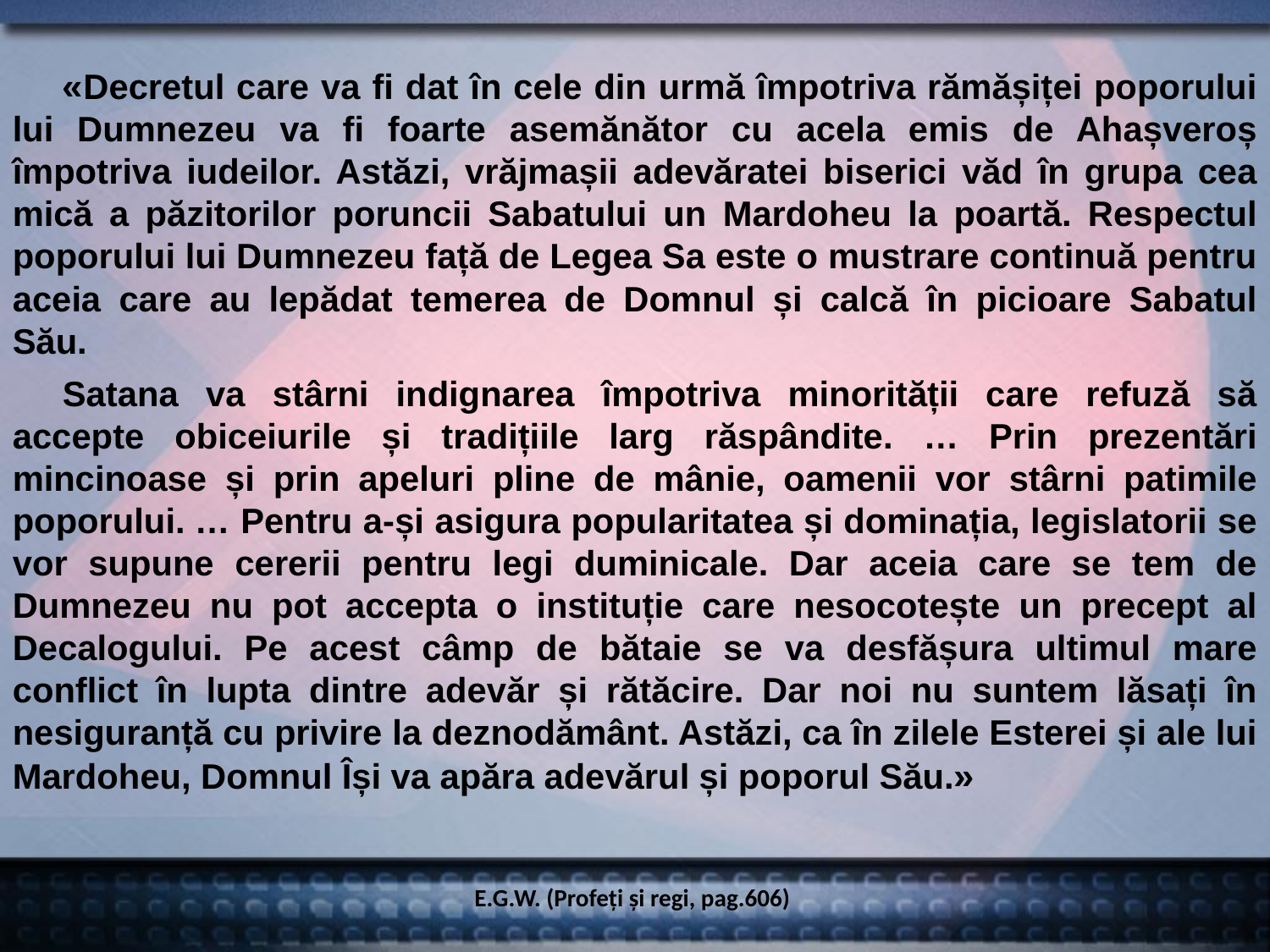

«Decretul care va fi dat în cele din urmă împotriva rămășiței poporului lui Dumnezeu va fi foarte asemănător cu acela emis de Ahașveroș împotriva iudeilor. Astăzi, vrăjmașii adevăratei biserici văd în grupa cea mică a păzitorilor poruncii Sabatului un Mardoheu la poartă. Respectul poporului lui Dumnezeu față de Legea Sa este o mustrare continuă pentru aceia care au lepădat temerea de Domnul și calcă în picioare Sabatul Său.
Satana va stârni indignarea împotriva minorității care refuză să accepte obiceiurile și tradițiile larg răspândite. … Prin prezentări mincinoase și prin apeluri pline de mânie, oamenii vor stârni patimile poporului. … Pentru a-și asigura popularitatea și dominația, legislatorii se vor supune cererii pentru legi duminicale. Dar aceia care se tem de Dumnezeu nu pot accepta o instituție care nesocotește un precept al Decalogului. Pe acest câmp de bătaie se va desfășura ultimul mare conflict în lupta dintre adevăr și rătăcire. Dar noi nu suntem lăsați în nesiguranță cu privire la deznodământ. Astăzi, ca în zilele Esterei și ale lui Mardoheu, Domnul Își va apăra adevărul și poporul Său.»
E.G.W. (Profeți și regi, pag.606)